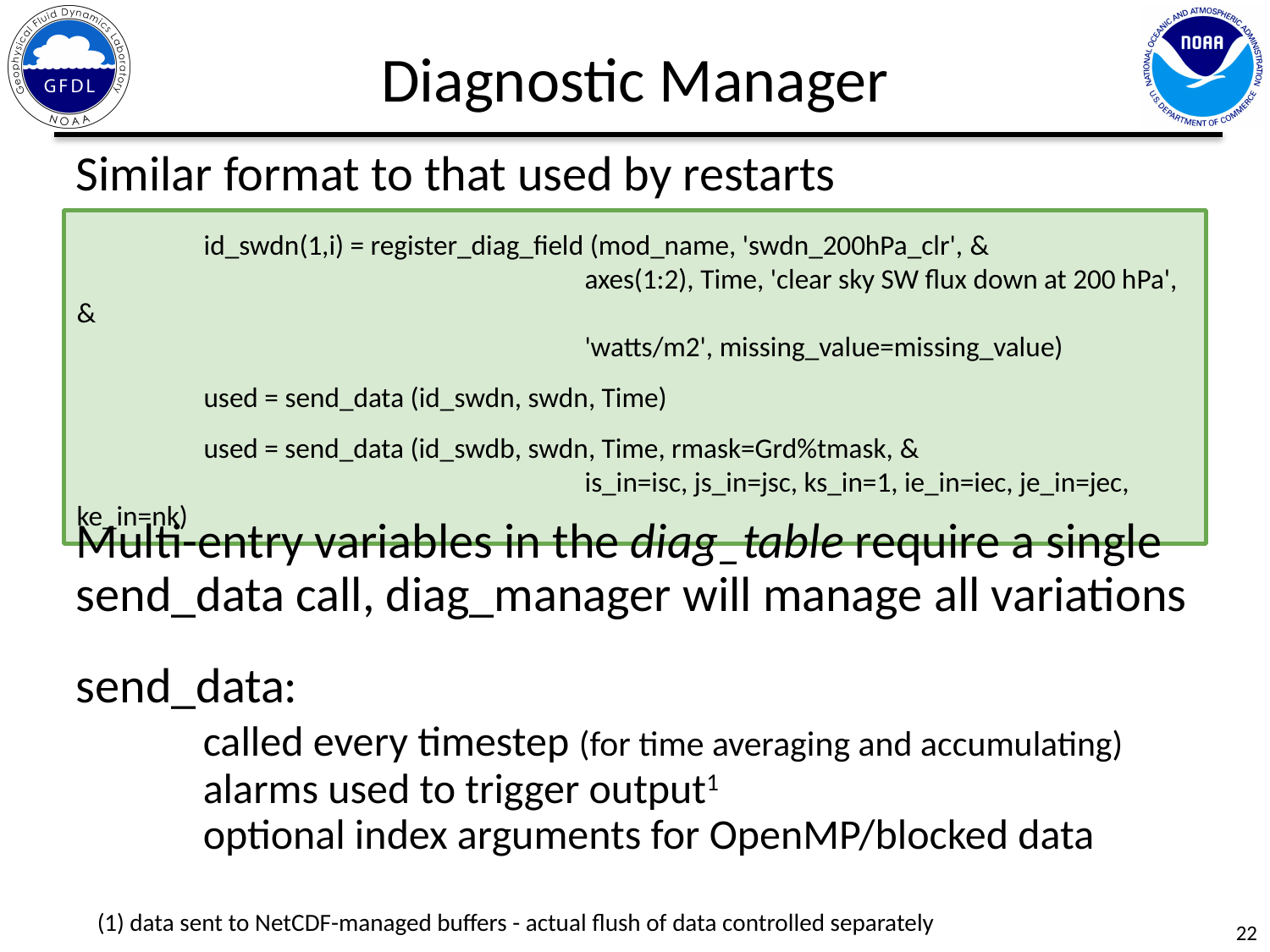

Diagnostic Manager
Similar format to that used by restarts

	id_swdn(1,i) = register_diag_field (mod_name, 'swdn_200hPa_clr', &
				axes(1:2), Time, 'clear sky SW flux down at 200 hPa', &
				'watts/m2', missing_value=missing_value)

	used = send_data (id_swdn, swdn, Time)

  	used = send_data (id_swdb, swdn, Time, rmask=Grd%tmask, &
				is_in=isc, js_in=jsc, ks_in=1, ie_in=iec, je_in=jec, ke_in=nk)
Multi-entry variables in the diag_table require a single send_data call, diag_manager will manage all variations

send_data:
	called every timestep (for time averaging and accumulating)
	alarms used to trigger output1
	optional index arguments for OpenMP/blocked data
(1) data sent to NetCDF-managed buffers - actual flush of data controlled separately
22